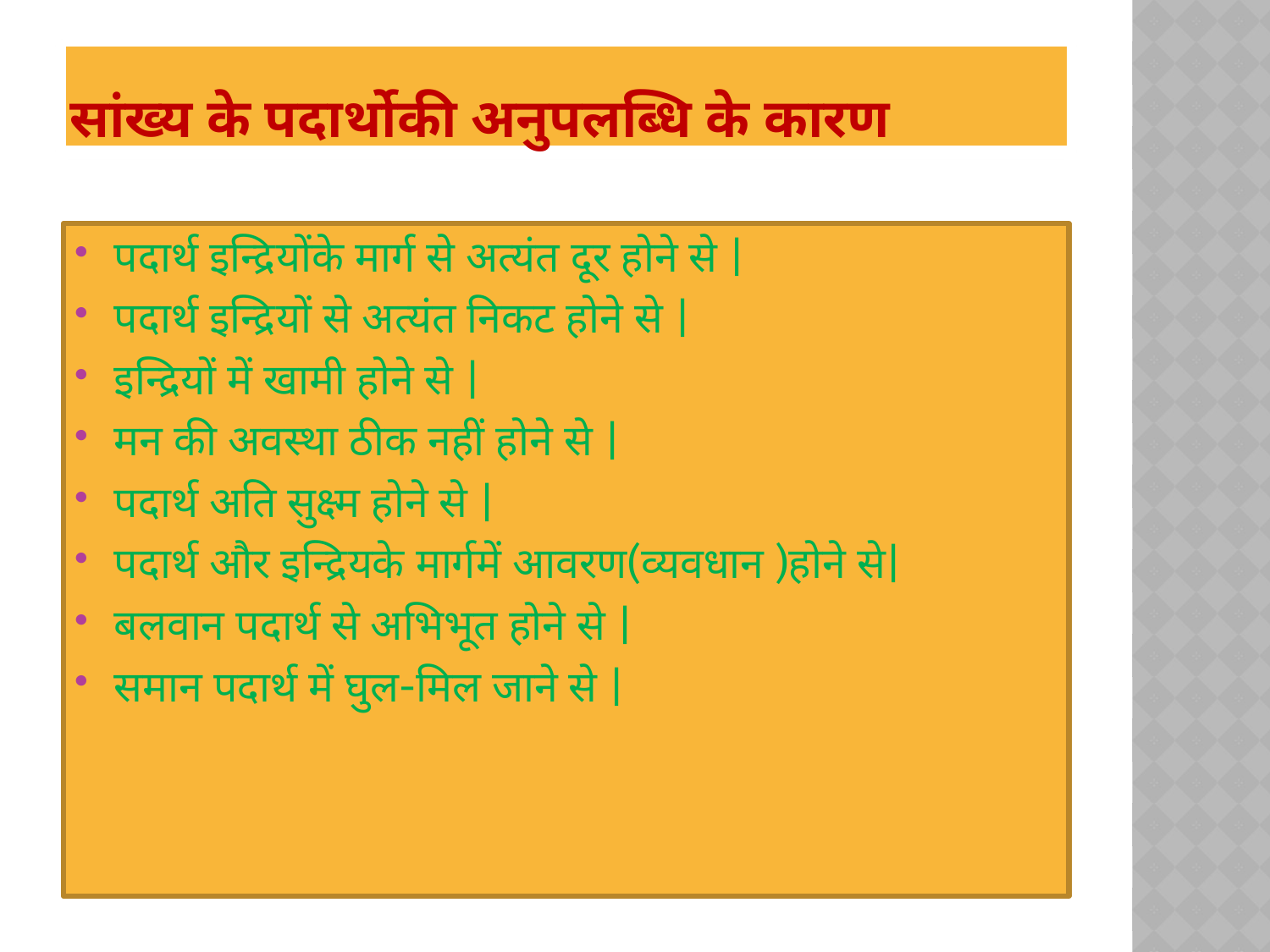

# सांख्य के पदार्थोकी अनुपलब्धि के कारण
पदार्थ इन्द्रियोंके मार्ग से अत्यंत दूर होने से |
पदार्थ इन्द्रियों से अत्यंत निकट होने से |
इन्द्रियों में खामी होने से |
मन की अवस्था ठीक नहीं होने से |
पदार्थ अति सुक्ष्म होने से |
पदार्थ और इन्द्रियके मार्गमें आवरण(व्यवधान )होने से|
बलवान पदार्थ से अभिभूत होने से |
समान पदार्थ में घुल-मिल जाने से |